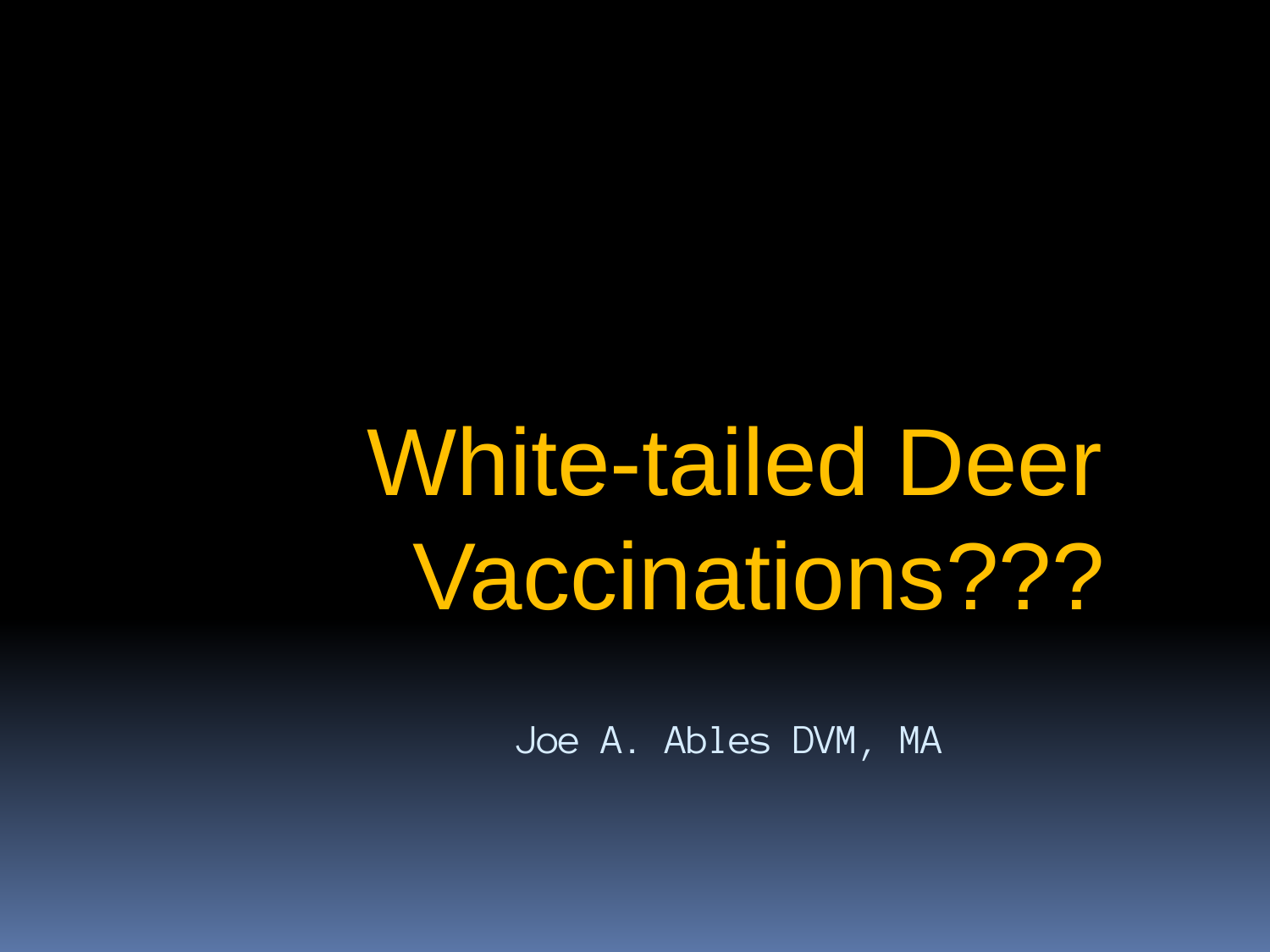

White-tailed Deer Vaccinations???
Joe A. Ables DVM, MA